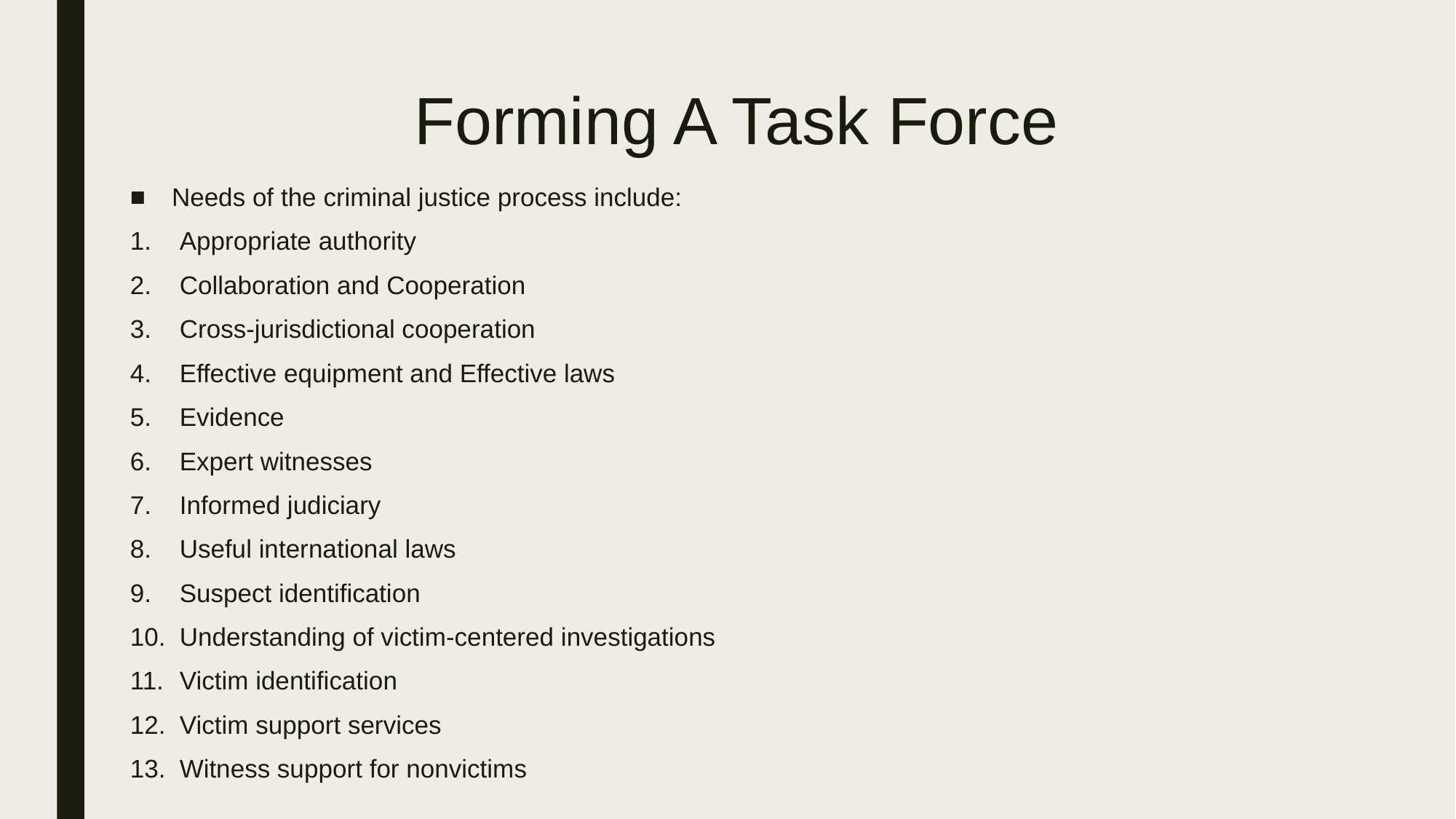

# Forming A Task Force
Needs of the criminal justice process include:
Appropriate authority
Collaboration and Cooperation
Cross-jurisdictional cooperation
Effective equipment and Effective laws
Evidence
Expert witnesses
Informed judiciary
Useful international laws
Suspect identification
Understanding of victim-centered investigations
Victim identification
Victim support services
Witness support for nonvictims